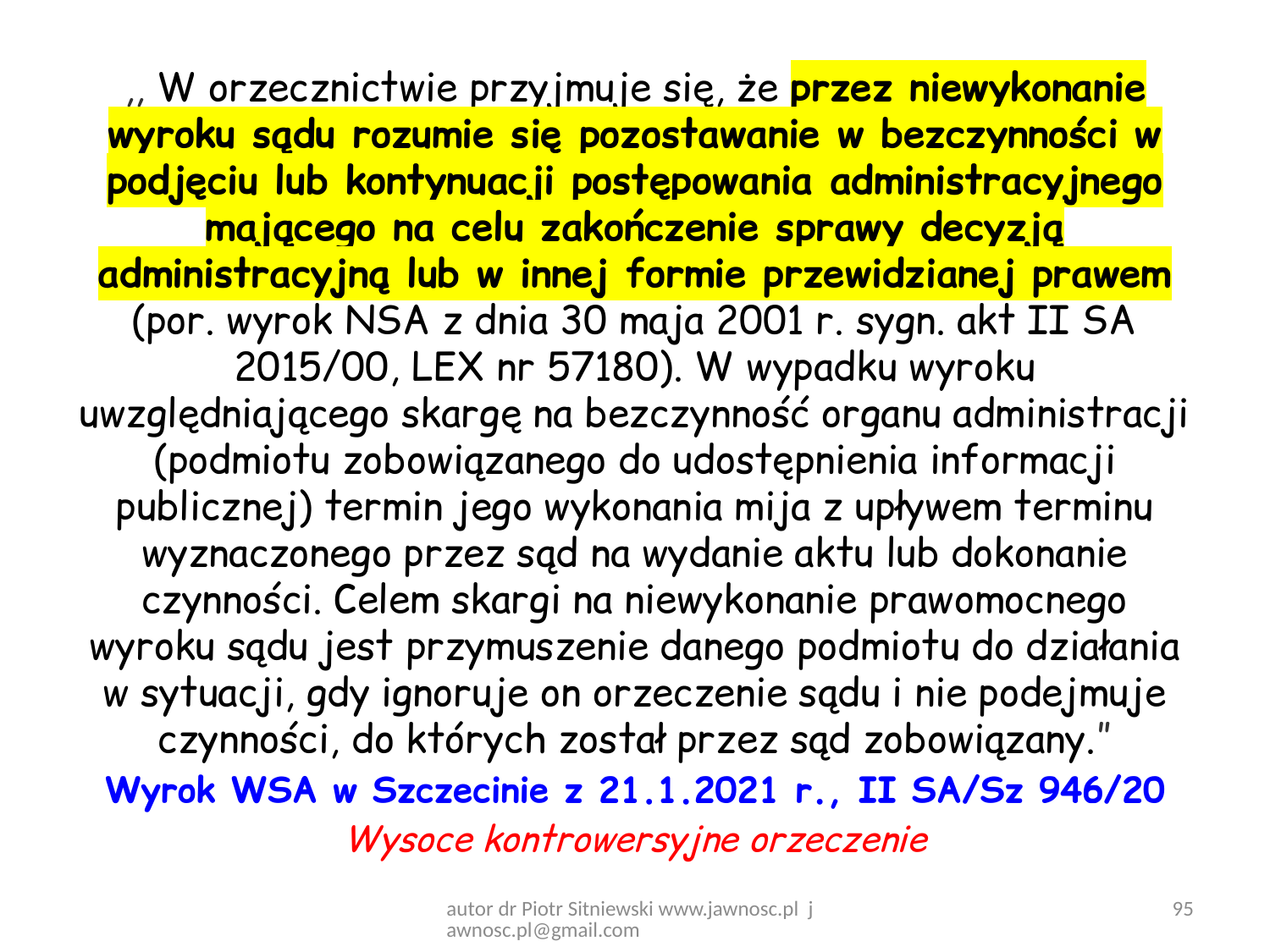

,, W orzecznictwie przyjmuje się, że przez niewykonanie wyroku sądu rozumie się pozostawanie w bezczynności w podjęciu lub kontynuacji postępowania administracyjnego mającego na celu zakończenie sprawy decyzją administracyjną lub w innej formie przewidzianej prawem (por. wyrok NSA z dnia 30 maja 2001 r. sygn. akt II SA 2015/00, LEX nr 57180). W wypadku wyroku uwzględniającego skargę na bezczynność organu administracji (podmiotu zobowiązanego do udostępnienia informacji publicznej) termin jego wykonania mija z upływem terminu wyznaczonego przez sąd na wydanie aktu lub dokonanie czynności. Celem skargi na niewykonanie prawomocnego wyroku sądu jest przymuszenie danego podmiotu do działania w sytuacji, gdy ignoruje on orzeczenie sądu i nie podejmuje czynności, do których został przez sąd zobowiązany.”
Wyrok WSA w Szczecinie z 21.1.2021 r., II SA/Sz 946/20
Wysoce kontrowersyjne orzeczenie

autor dr Piotr Sitniewski www.jawnosc.pl  jawnosc.pl@gmail.com
95